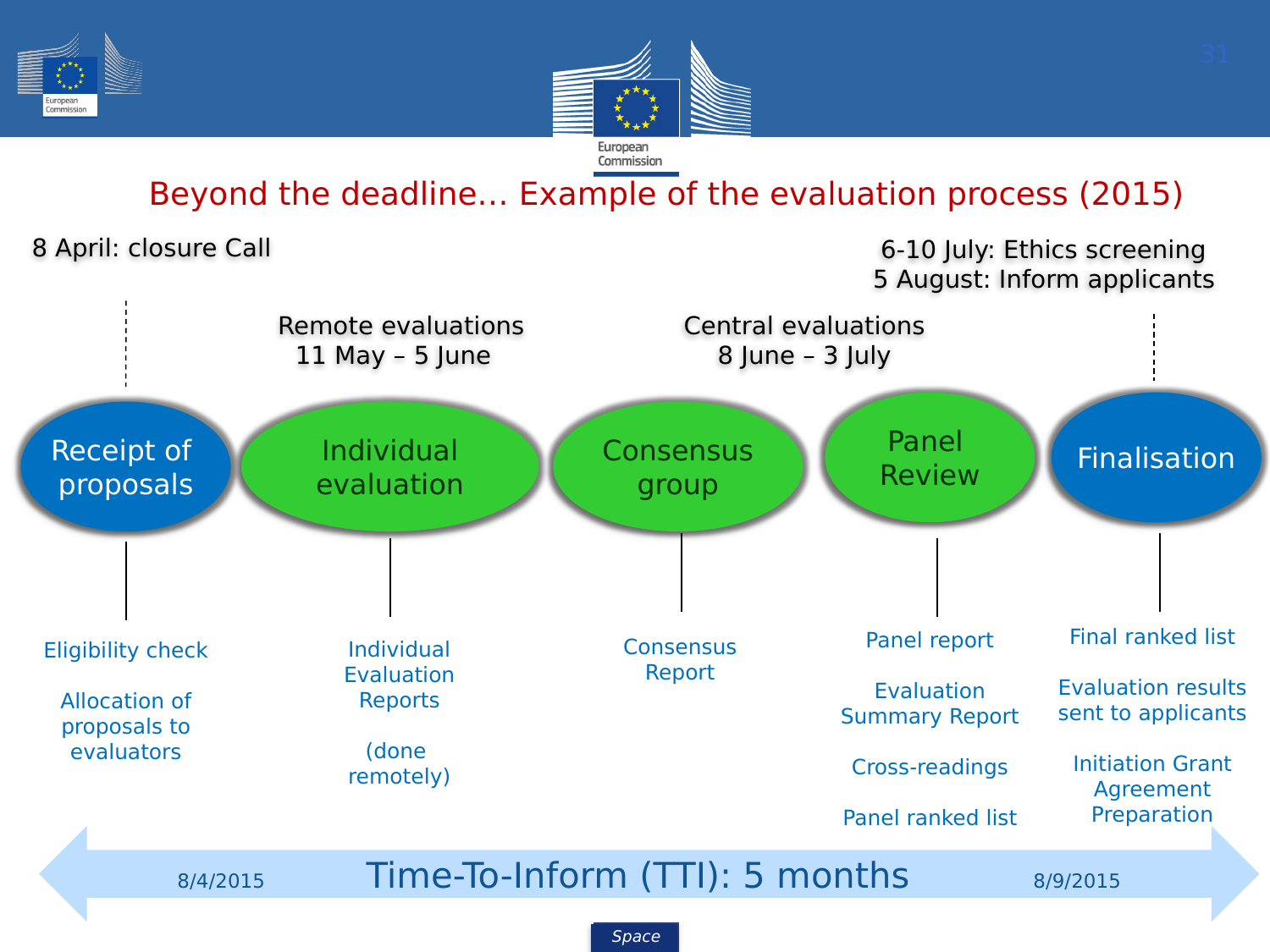

Beyond the deadline… Example of the evaluation process (2015)
8 April: closure Call
     6-10 July: Ethics screening
    5 August: Inform applicants
Remote evaluations
11 May – 5 June
Central evaluations
8 June – 3 July
Panel
Review
Finalisation
Receipt of
proposals
Individual
evaluation
Consensus
group
Final ranked list

Evaluation results sent to applicants

Initiation Grant Agreement Preparation
Panel report

Evaluation Summary Report

Cross-readings

Panel ranked list
Consensus
Report

Individual
Evaluation
Reports

(done  remotely)

Eligibility check

Allocation of proposals to evaluators
8/4/2015         Time-To-Inform (TTI): 5 months           8/9/2015